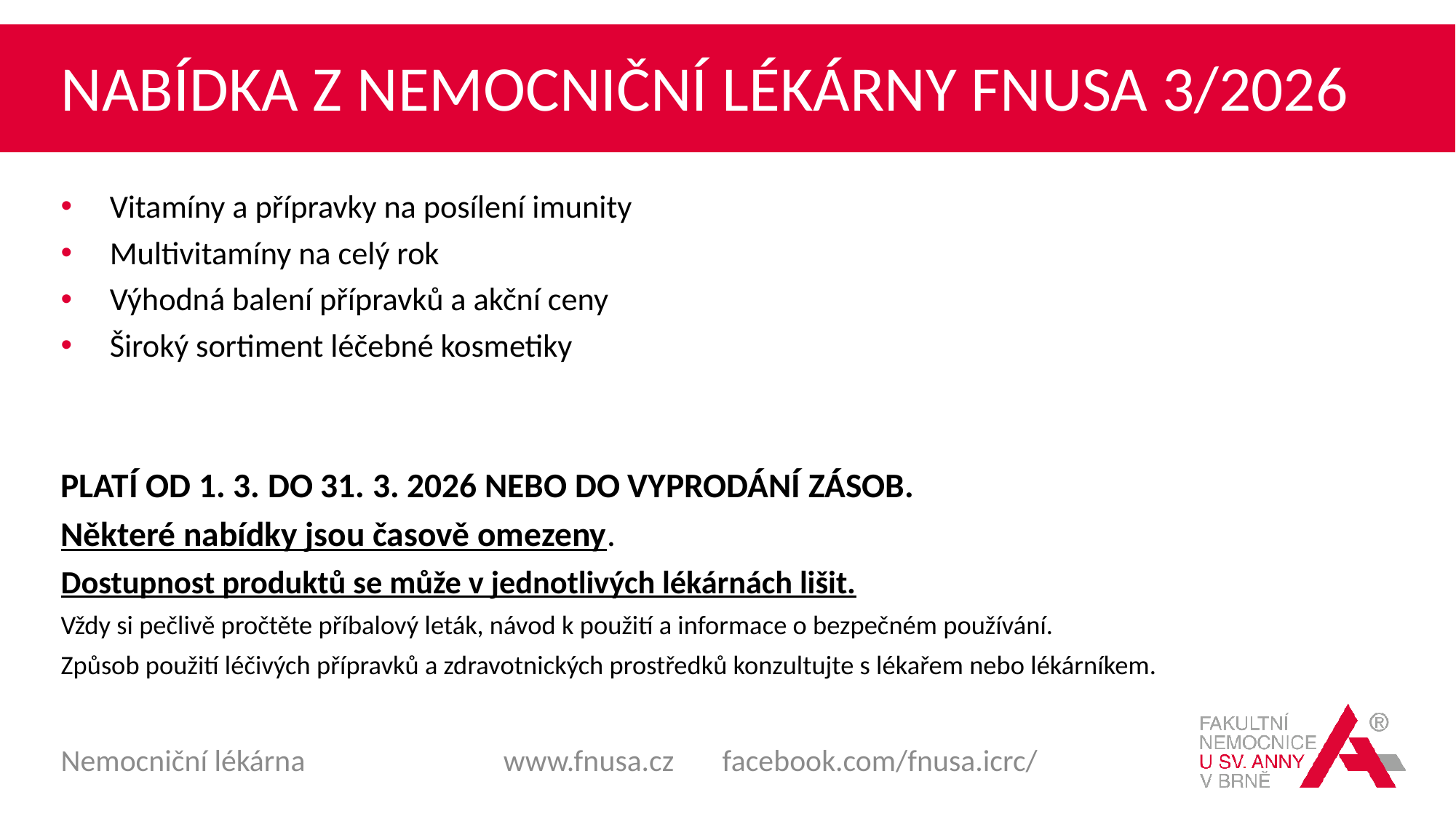

# NABÍDKA Z NEMOCNIČNÍ LÉKÁRNY FNUSA 3/2026
Vitamíny a přípravky na posílení imunity
Multivitamíny na celý rok
Výhodná balení přípravků a akční ceny
Široký sortiment léčebné kosmetiky

PLATÍ OD 1. 3. DO 31. 3. 2026 NEBO DO VYPRODÁNÍ ZÁSOB.
Některé nabídky jsou časově omezeny.
Dostupnost produktů se může v jednotlivých lékárnách lišit.
Vždy si pečlivě pročtěte příbalový leták, návod k použití a informace o bezpečném používání.
Způsob použití léčivých přípravků a zdravotnických prostředků konzultujte s lékařem nebo lékárníkem.

Nemocniční lékárna
www.fnusa.cz       facebook.com/fnusa.icrc/